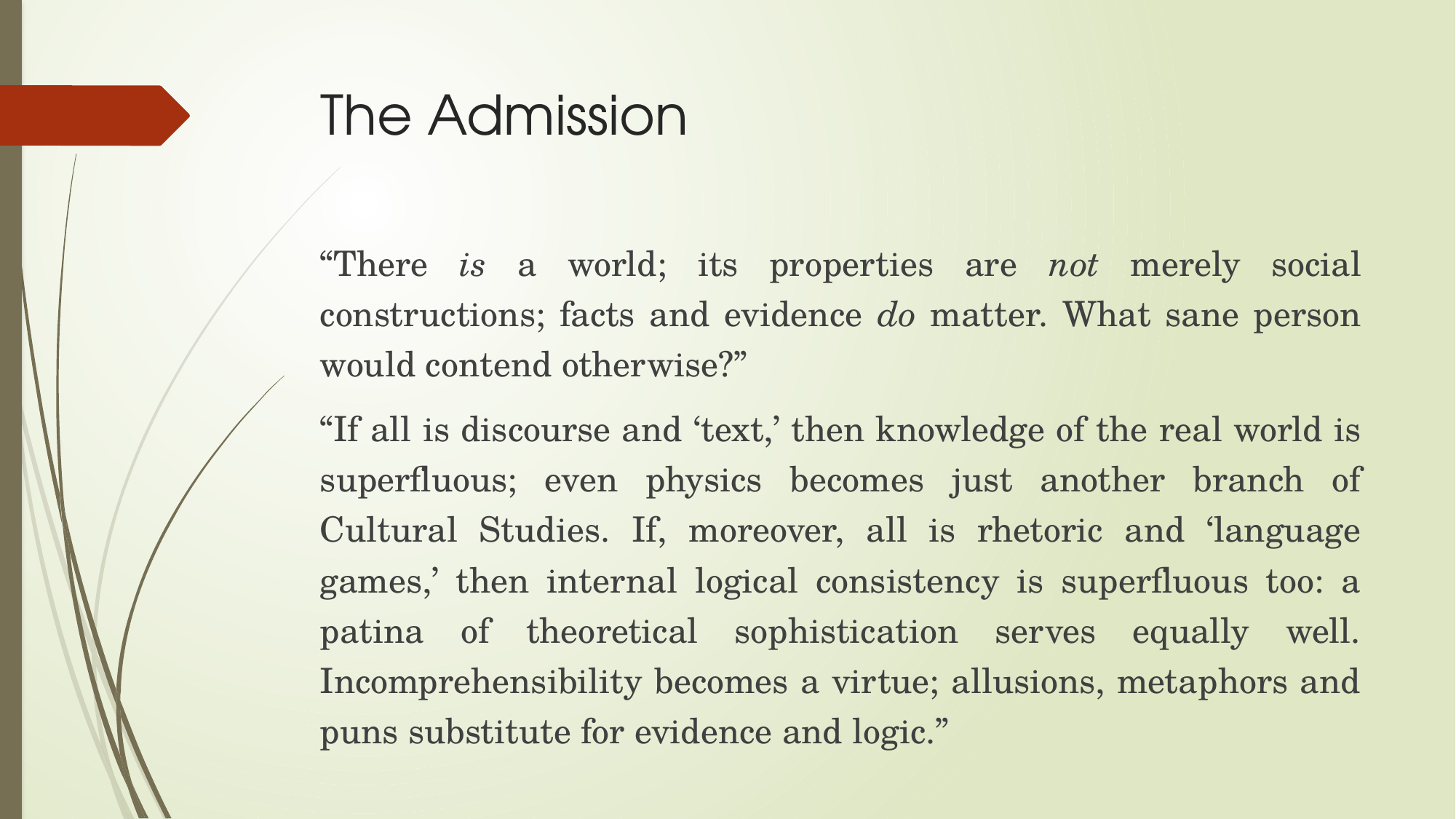

# The Admission
“There is a world; its properties are not merely social constructions; facts and evidence do matter. What sane person would contend otherwise?”
“If all is discourse and ‘text,’ then knowledge of the real world is superfluous; even physics becomes just another branch of Cultural Studies. If, moreover, all is rhetoric and ‘language games,’ then internal logical consistency is superfluous too: a patina of theoretical sophistication serves equally well. Incomprehensibility becomes a virtue; allusions, metaphors and puns substitute for evidence and logic.”